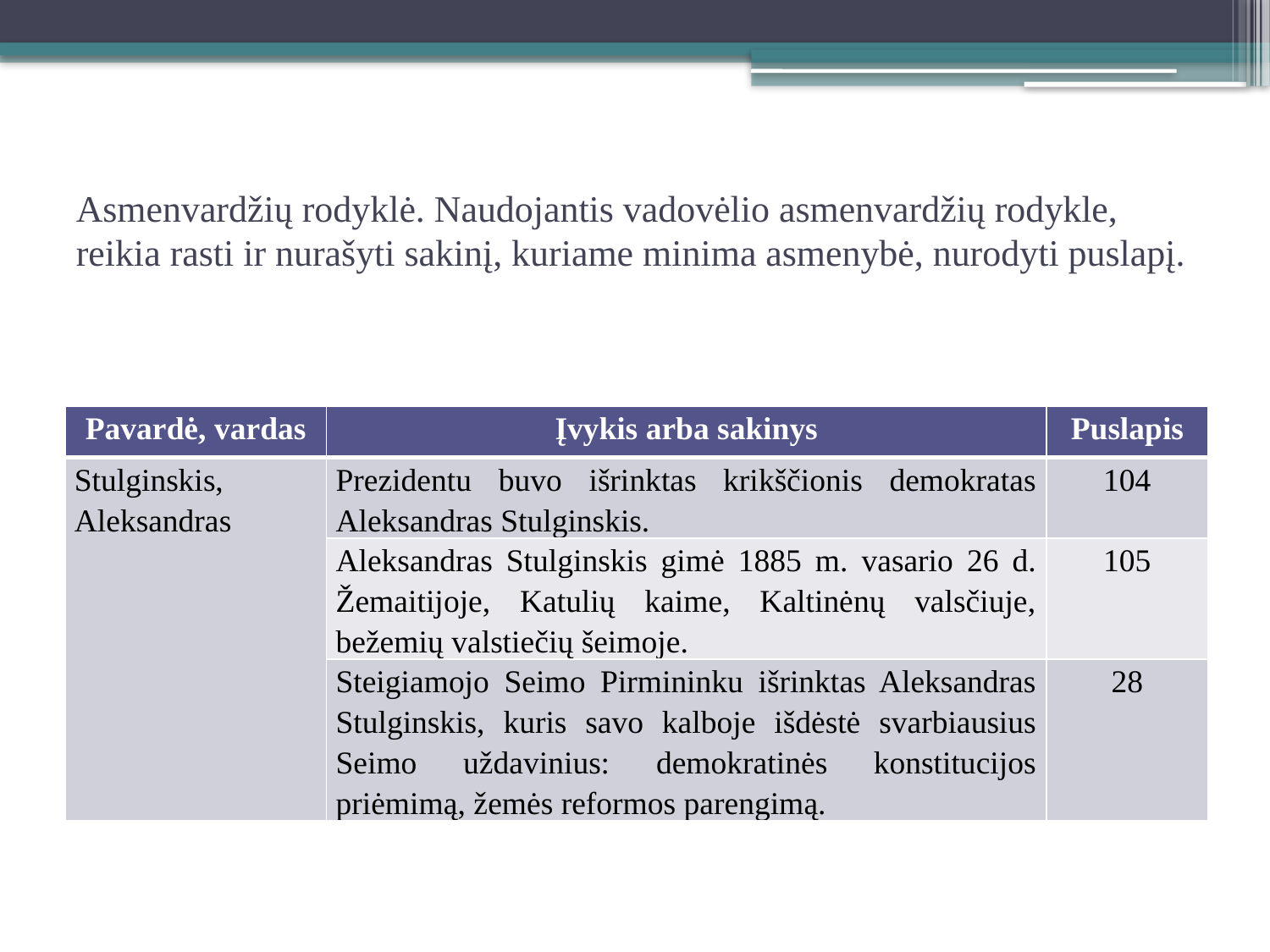

# Asmenvardžių rodyklė. Naudojantis vadovėlio asmenvardžių rodykle, reikia rasti ir nurašyti sakinį, kuriame minima asmenybė, nurodyti puslapį.
| Pavardė, vardas | Įvykis arba sakinys | Puslapis |
| --- | --- | --- |
| Stulginskis, Aleksandras | Prezidentu buvo išrinktas krikščionis demokratas Aleksandras Stulginskis. | 104 |
|  | Aleksandras Stulginskis gimė 1885 m. vasario 26 d. Žemaitijoje, Katulių kaime, Kaltinėnų valsčiuje, bežemių valstiečių šeimoje. | 105 |
|  | Steigiamojo Seimo Pirmininku išrinktas Aleksandras Stulginskis, kuris savo kalboje išdėstė svarbiausius Seimo uždavinius: demokratinės konstitucijos priėmimą, žemės reformos parengimą. | 28 |